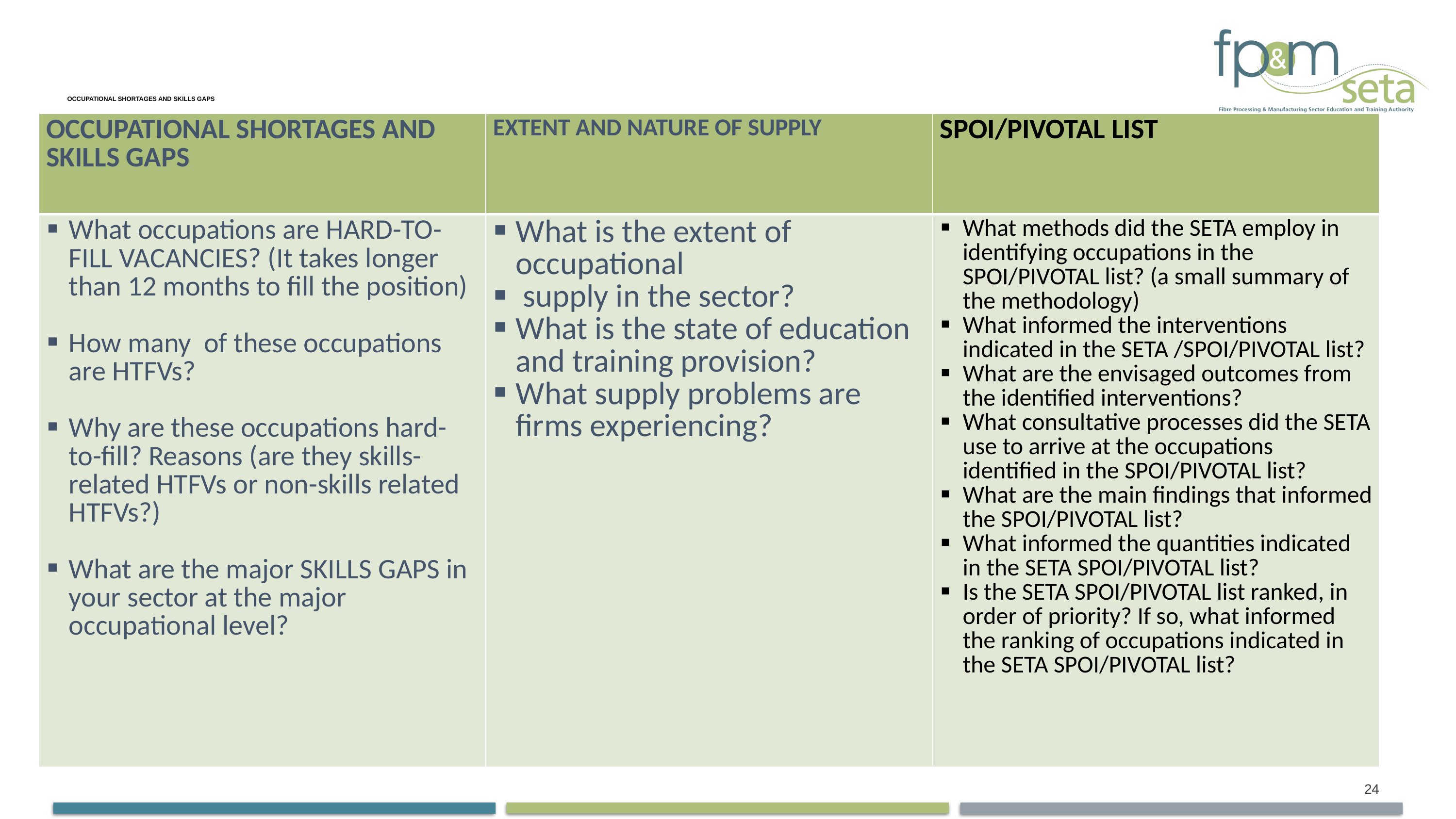

# OCCUPATIONAL SHORTAGES AND SKILLS GAPS
| OCCUPATIONAL SHORTAGES AND SKILLS GAPS | EXTENT AND NATURE OF SUPPLY | SPOI/PIVOTAL LIST |
| --- | --- | --- |
| What occupations are HARD-TO-FILL VACANCIES? (It takes longer than 12 months to fill the position) How many of these occupations are HTFVs? Why are these occupations hard-to-fill? Reasons (are they skills-related HTFVs or non-skills related HTFVs?) What are the major SKILLS GAPS in your sector at the major occupational level? | What is the extent of occupational supply in the sector? What is the state of education and training provision? What supply problems are firms experiencing? | What methods did the SETA employ in identifying occupations in the SPOI/PIVOTAL list? (a small summary of the methodology) What informed the interventions indicated in the SETA /SPOI/PIVOTAL list? What are the envisaged outcomes from the identified interventions? What consultative processes did the SETA use to arrive at the occupations identified in the SPOI/PIVOTAL list? What are the main findings that informed the SPOI/PIVOTAL list? What informed the quantities indicated in the SETA SPOI/PIVOTAL list? Is the SETA SPOI/PIVOTAL list ranked, in order of priority? If so, what informed the ranking of occupations indicated in the SETA SPOI/PIVOTAL list? |

24